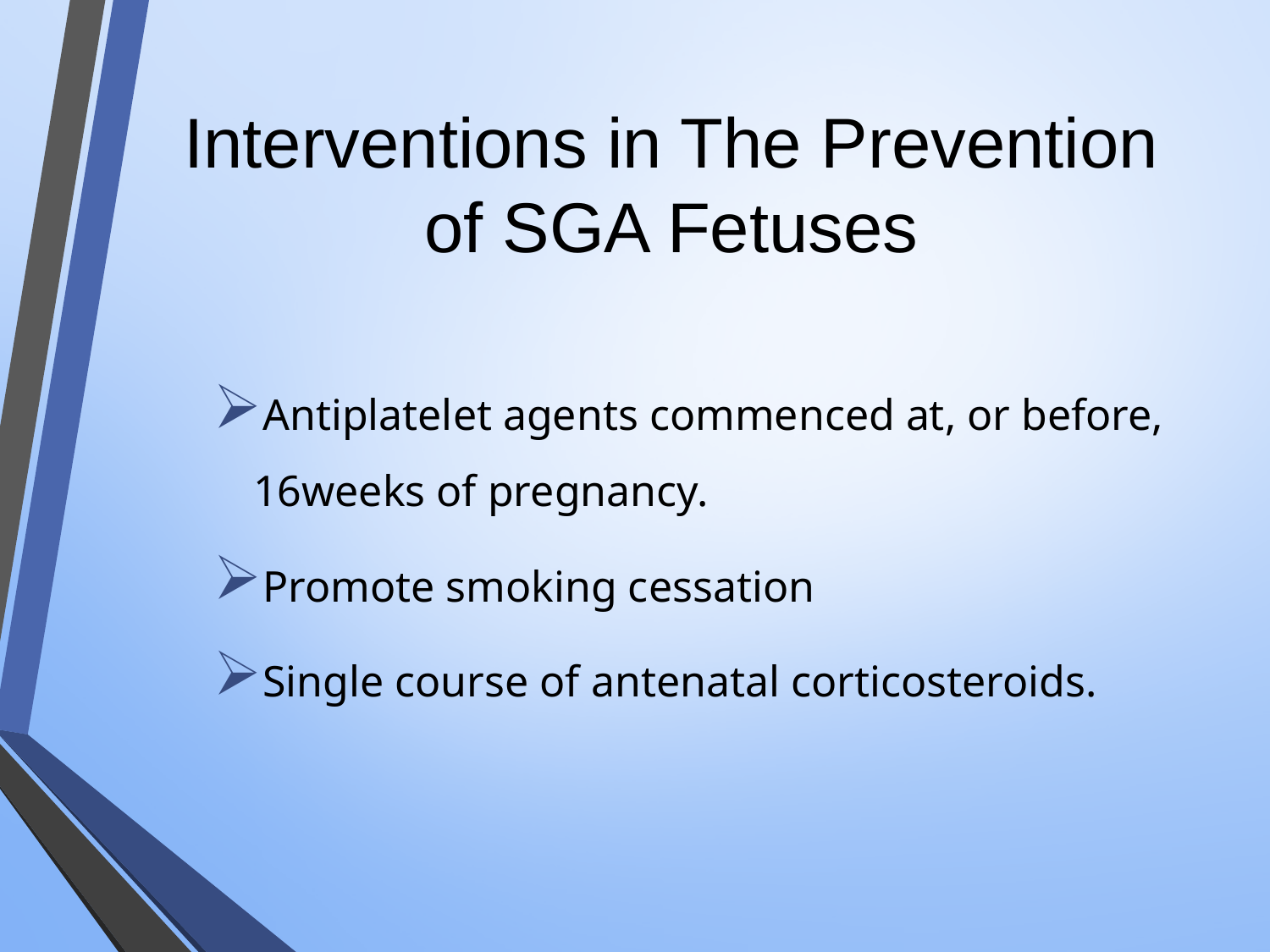

# Interventions in The Prevention of SGA Fetuses
Antiplatelet agents commenced at, or before, 16weeks of pregnancy.
Promote smoking cessation
Single course of antenatal corticosteroids.